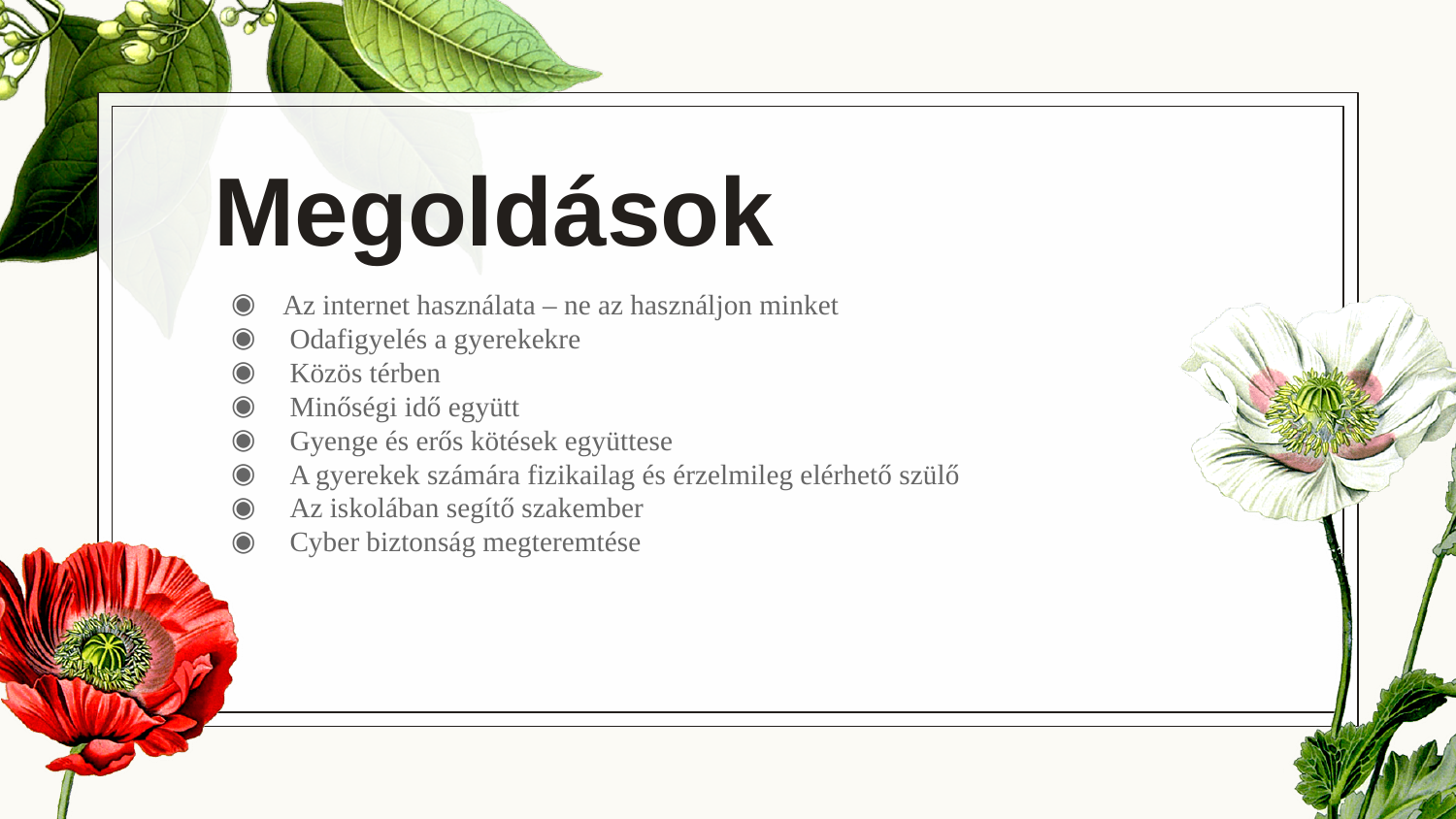

# Megoldások
Az internet használata – ne az használjon minket
 Odafigyelés a gyerekekre
 Közös térben
 Minőségi idő együtt
 Gyenge és erős kötések együttese
 A gyerekek számára fizikailag és érzelmileg elérhető szülő
 Az iskolában segítő szakember
 Cyber biztonság megteremtése